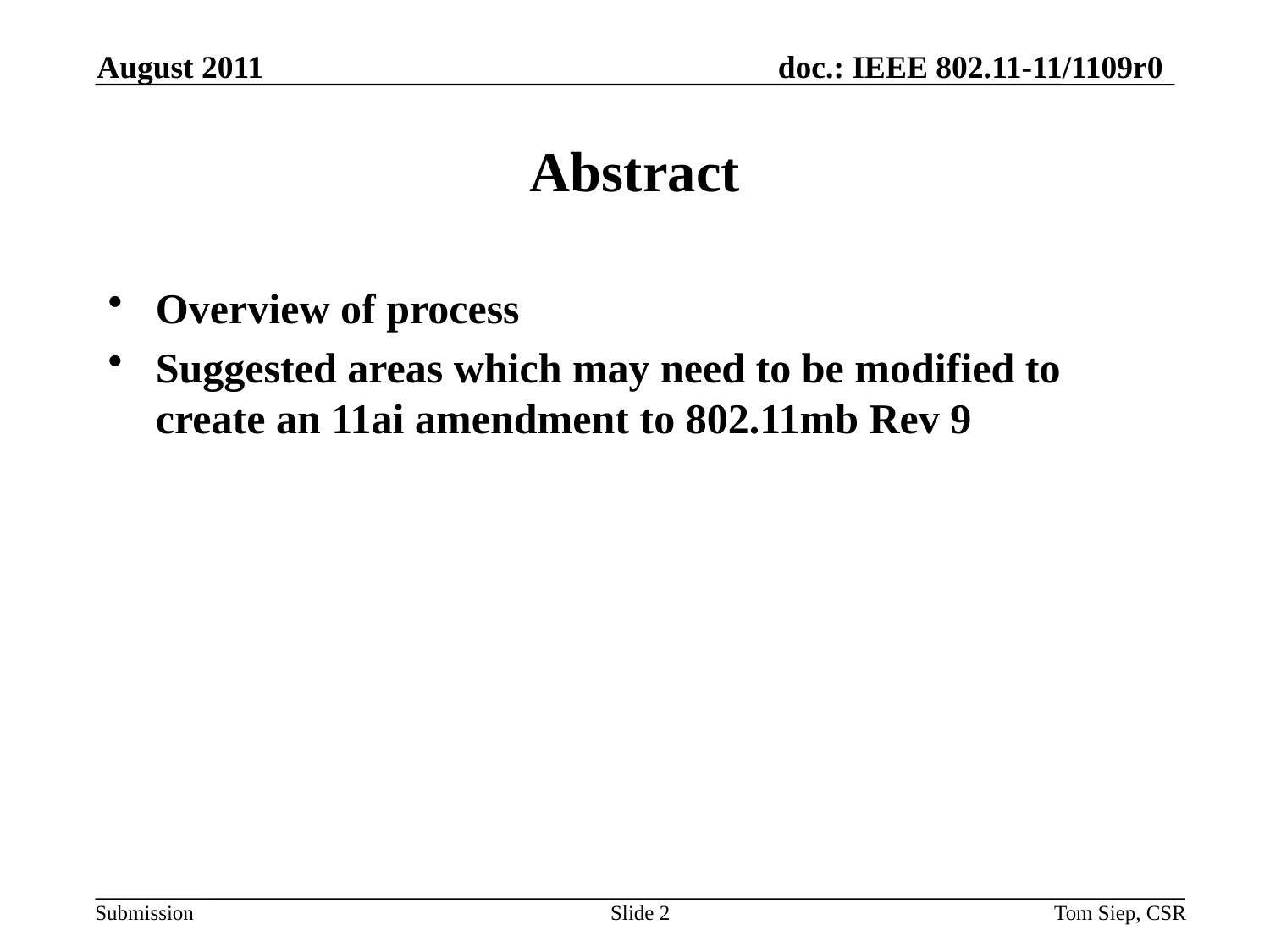

August 2011
# Abstract
Overview of process
Suggested areas which may need to be modified to create an 11ai amendment to 802.11mb Rev 9
Slide 2
Tom Siep, CSR